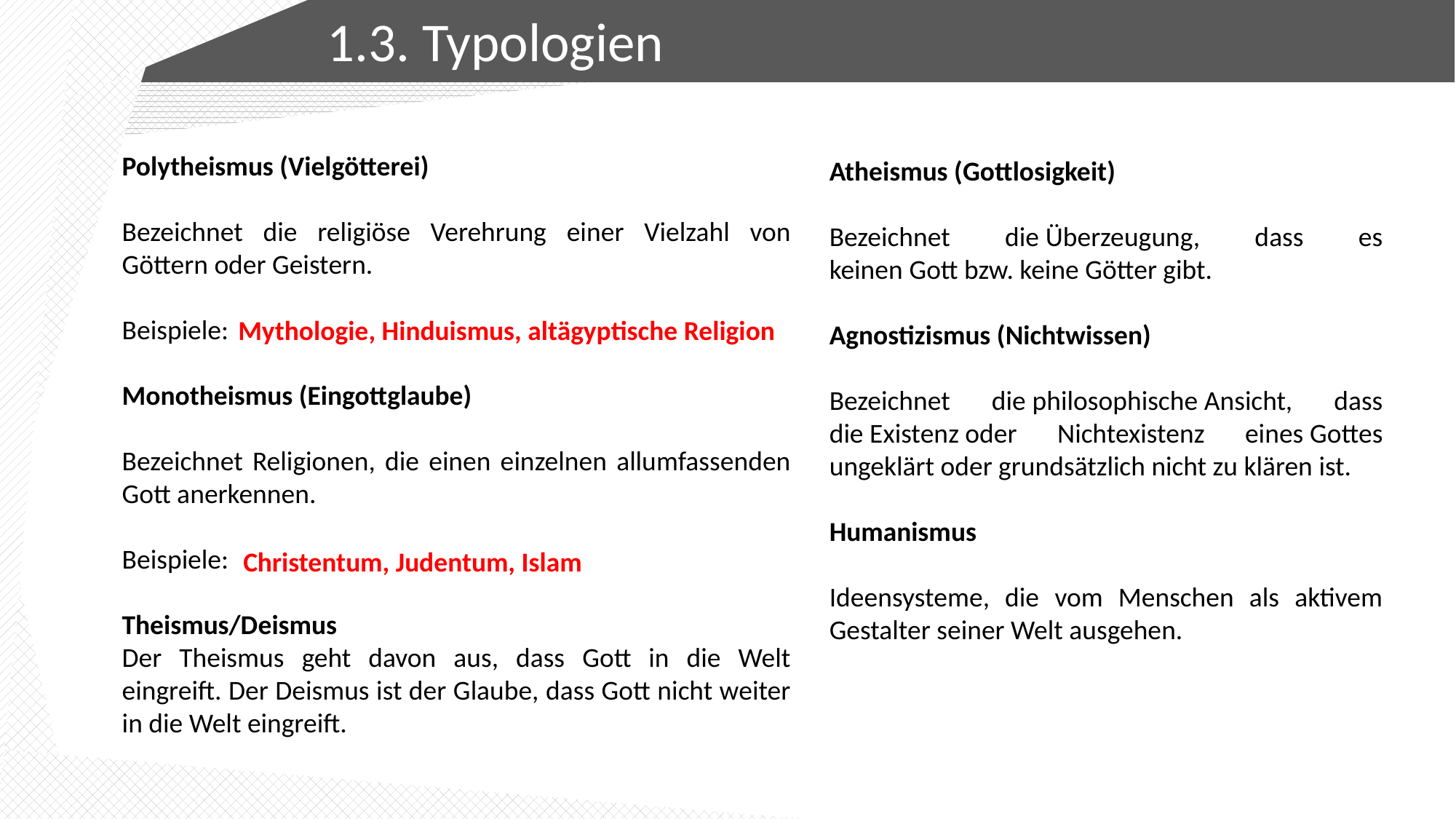

1.3. Typologien
Polytheismus (Vielgötterei)

Bezeichnet die religiöse Verehrung einer Vielzahl von Göttern oder Geistern.

Beispiele:

Monotheismus (Eingottglaube)

Bezeichnet Religionen, die einen einzelnen allumfassenden Gott anerkennen.

Beispiele:

Theismus/Deismus
Der Theismus geht davon aus, dass Gott in die Welt eingreift. Der Deismus ist der Glaube, dass Gott nicht weiter in die Welt eingreift.

Atheismus (Gottlosigkeit)

Bezeichnet die Überzeugung, dass es keinen Gott bzw. keine Götter gibt.

Agnostizismus (Nichtwissen)

Bezeichnet die philosophische Ansicht, dass die Existenz oder Nichtexistenz eines Gottes ungeklärt oder grundsätzlich nicht zu klären ist.

Humanismus

Ideensysteme, die vom Menschen als aktivem Gestalter seiner Welt ausgehen.

Mythologie, Hinduismus, altägyptische Religion

Christentum, Judentum, Islam